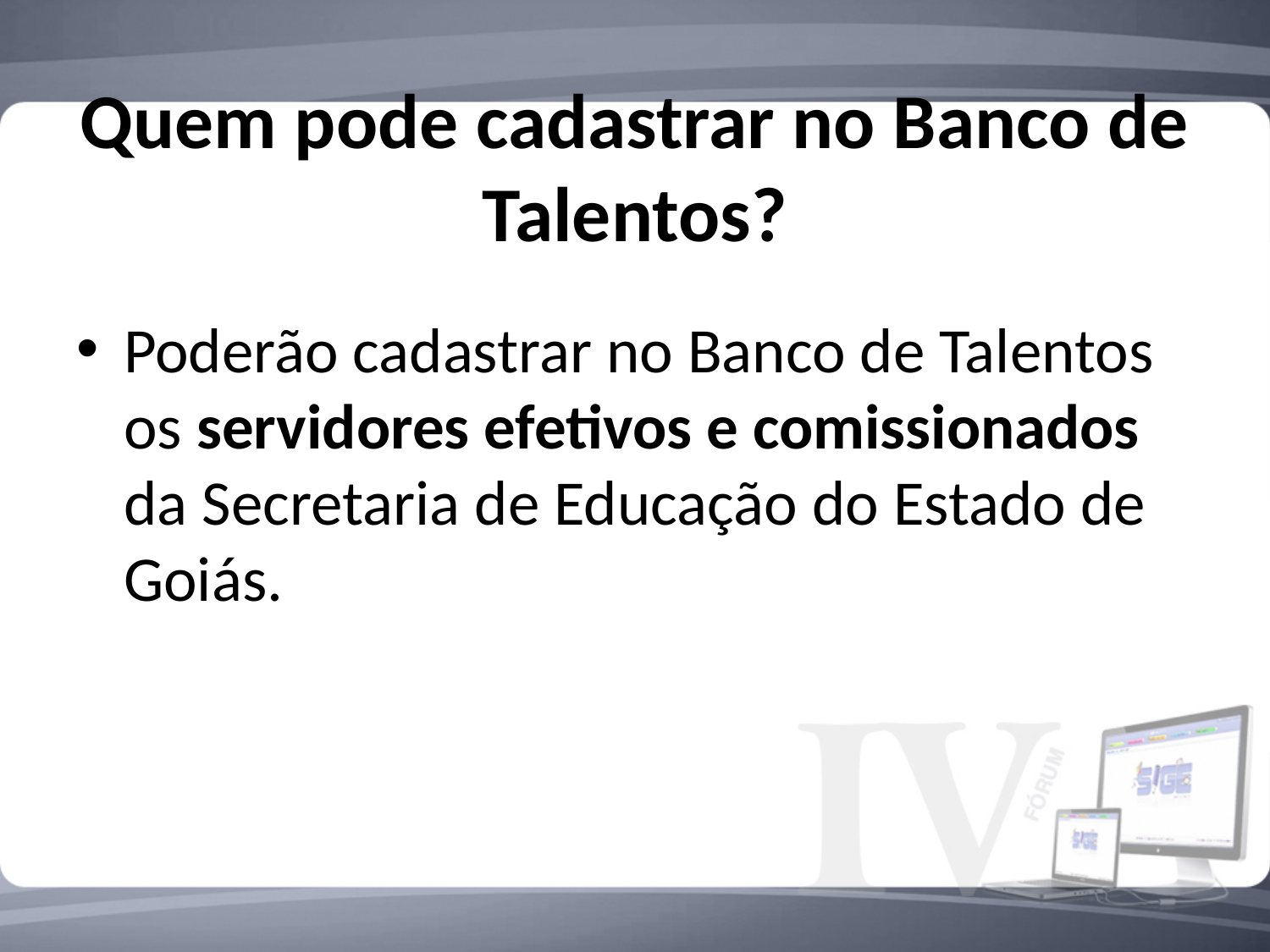

# Quem pode cadastrar no Banco de Talentos?

Poderão cadastrar no Banco de Talentos os servidores efetivos e comissionados da Secretaria de Educação do Estado de Goiás.